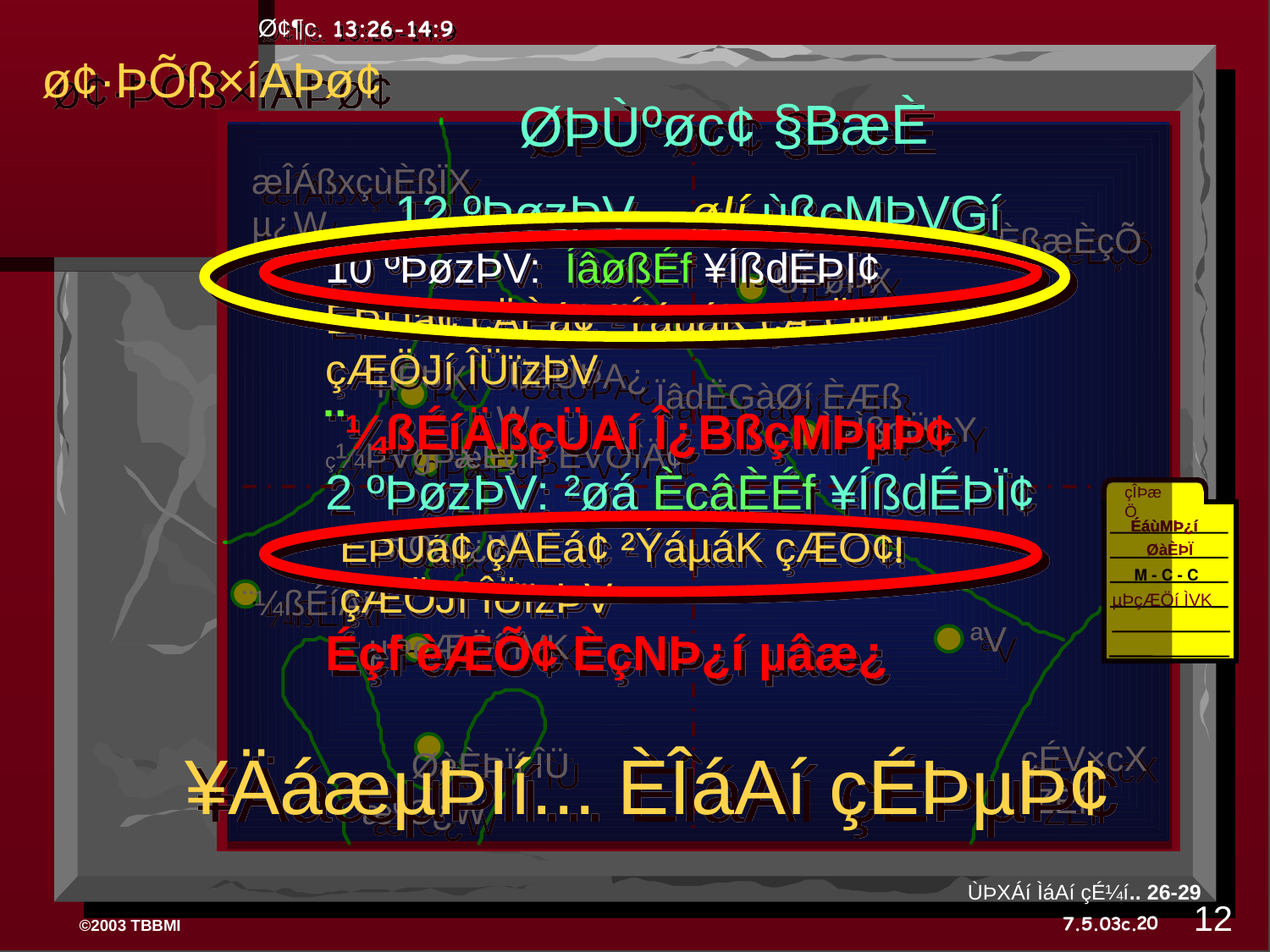

Ø¢¶c. 13:26-14:9

  ø¢·ÞÕß×íAÞø¢
ØÞÙºøc¢ §BæÈ

æÎÁßxçùÈßÏX µ¿W

12 ºÞøzÞV _ øIí ùßçMÞVGí
10 ºÞøzÞV:  ÍâøßÉf ¥ÍßdÉÞÏ¢
ÉÞÜá¢ çÄÈá¢ ²ÝáµáK çÆÖ¢!
çÆÖJí ÎÜïzÞV
¨¼ßÉíÄßçÜAí Î¿BßçMÞµÞ¢
2 ºÞøzÞV: ²øá ÈcâÈÉf ¥ÍßdÉÞÏ¢
 ÉÞÜá¢ çÄÈá¢ ²ÝáµáK çÆÖ¢!
 çÆÖJí ÎÜïzÞV
Éçf èÆÕ¢ ÈçNÞ¿í µâæ¿
ÈßæÈçÕ

ÙÞøÞX

·ÜàÜÞA¿W
µÈÞX

ÏâdËGàØí ÈÆß

ÌÞÌßçÜÞY

ç¼ÞVgÞX
æÈçÌÞ ÉVÕîÄ¢

çÎÞæÖ

ÉáùMÞ¿í

ÉáùMÞ¿í
ºÞÕáµ¿W

ØàÈÞÏ

M - C - C
¨¼ßÉíÄí

µÞçÆÖí ÌVK
40

ªV

µÞçÆÖí ÌVK

çÉV×cX ·ZËí
¥ÄáæµÞIí... ÈÎáAí çÉÞµÞ¢

ØàÈÞÏí ÎÜ
æºC¿W
ÙÞXÁí ÌáAí çÉ¼í.. 26-29
12

20